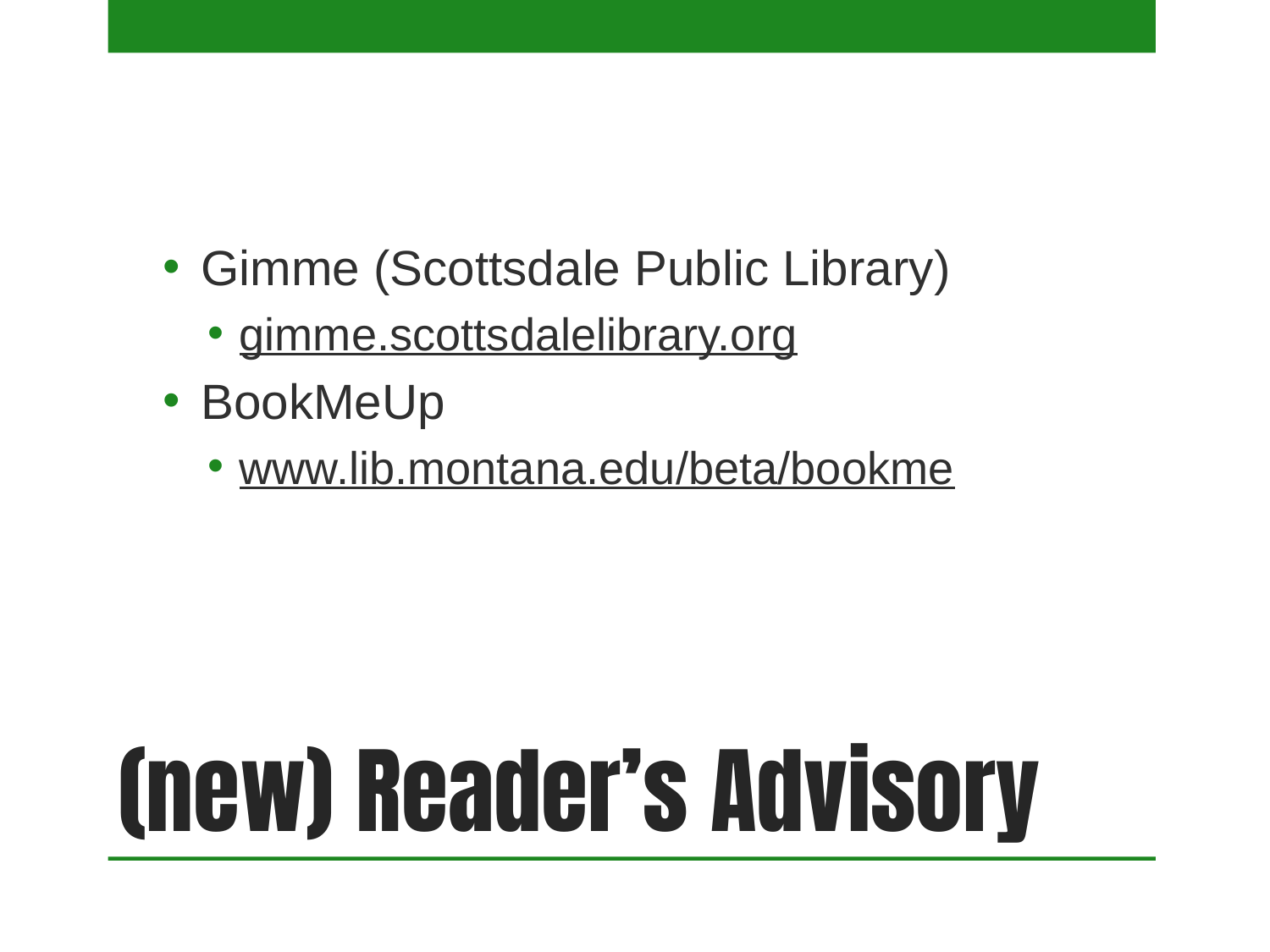

Gimme (Scottsdale Public Library)
gimme.scottsdalelibrary.org
BookMeUp
www.lib.montana.edu/beta/bookme
# (new) Reader’s Advisory